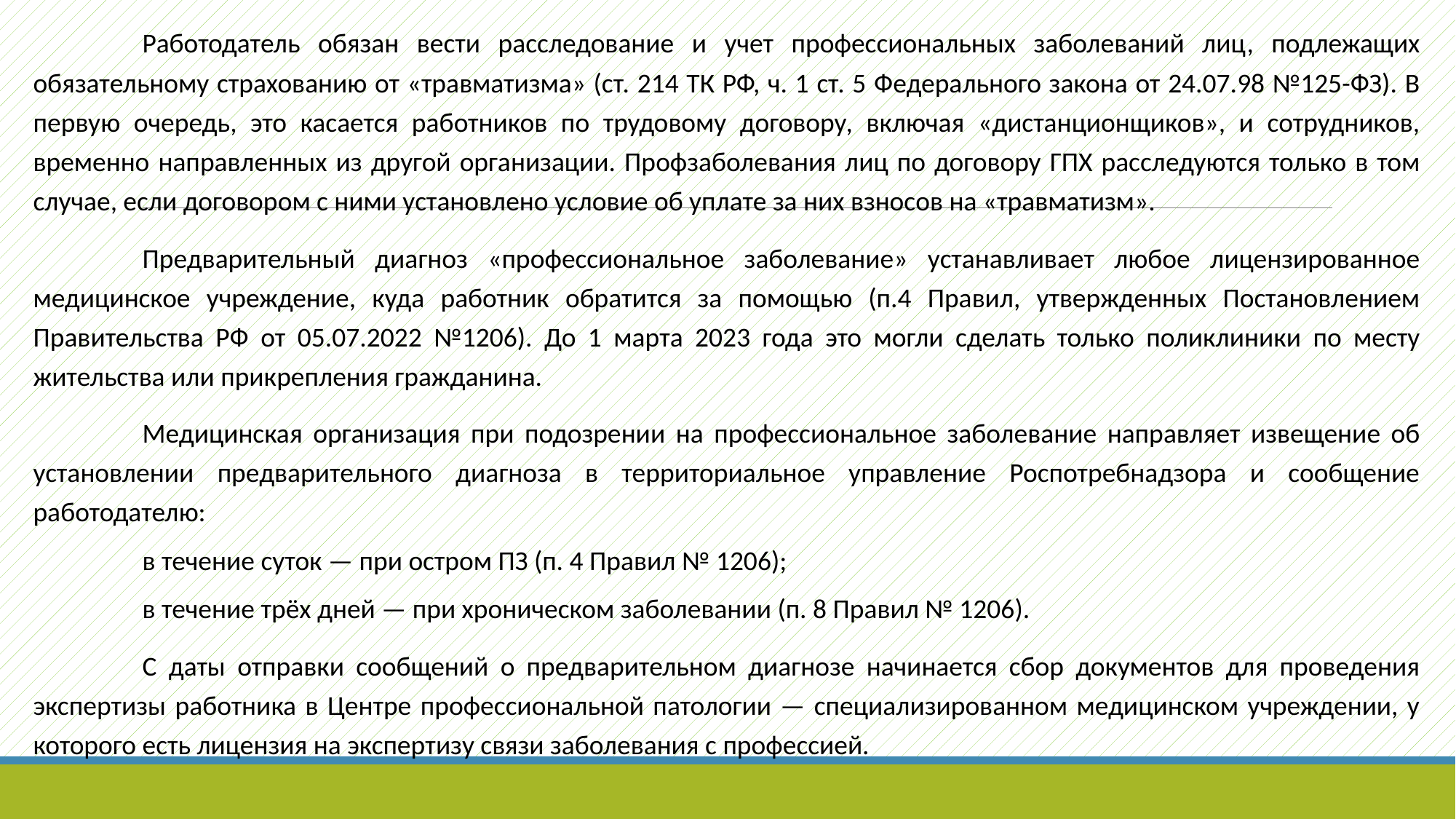

Работодатель обязан вести расследование и учет профессиональных заболеваний лиц, подлежащих обязательному страхованию от «травматизма» (ст. 214 ТК РФ, ч. 1 ст. 5 Федерального закона от 24.07.98 №125-ФЗ). В первую очередь, это касается работников по трудовому договору, включая «дистанционщиков», и сотрудников, временно направленных из другой организации. Профзаболевания лиц по договору ГПХ расследуются только в том случае, если договором с ними установлено условие об уплате за них взносов на «травматизм».
	Предварительный диагноз «профессиональное заболевание» устанавливает любое лицензированное медицинское учреждение, куда работник обратится за помощью (п.4 Правил, утвержденных Постановлением Правительства РФ от 05.07.2022 №1206). До 1 марта 2023 года это могли сделать только поликлиники по месту жительства или прикрепления гражданина.
	Медицинская организация при подозрении на профессиональное заболевание направляет извещение об установлении предварительного диагноза в территориальное управление Роспотребнадзора и сообщение работодателю:
	в течение суток — при остром ПЗ (п. 4 Правил № 1206);
	в течение трёх дней — при хроническом заболевании (п. 8 Правил № 1206).
	С даты отправки сообщений о предварительном диагнозе начинается сбор документов для проведения экспертизы работника в Центре профессиональной патологии — специализированном медицинском учреждении, у которого есть лицензия на экспертизу связи заболевания с профессией.